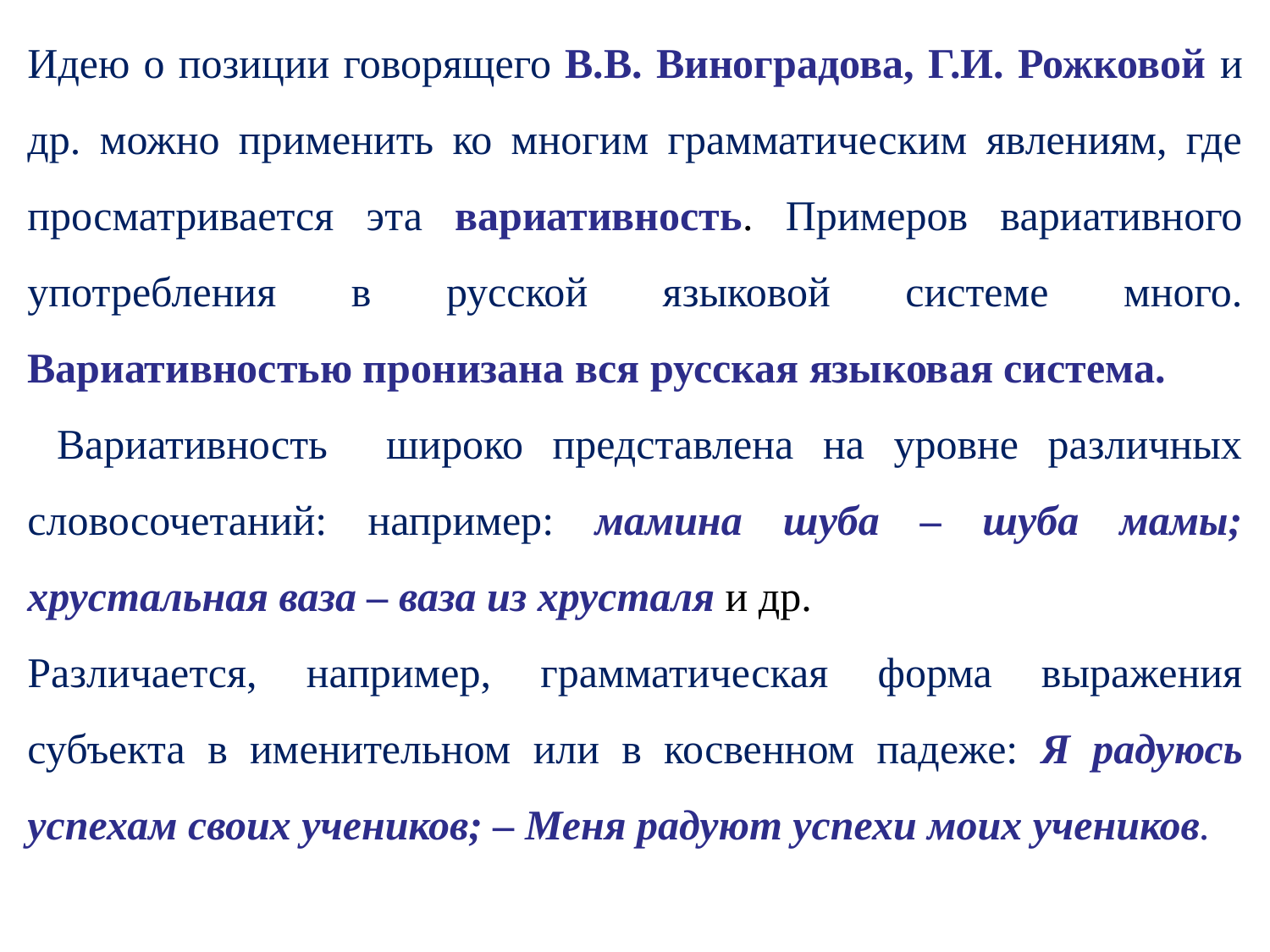

Идею о позиции говорящего В.В. Виноградова, Г.И. Рожковой и др. можно применить ко многим грамматическим явлениям, где просматривается эта вариативность. Примеров вариативного употребления в русской языковой системе много. Вариативностью пронизана вся русская языковая система.
 Вариативность  широко представлена на уровне различных словосочетаний: например: мамина шуба – шуба мамы; хрустальная ваза – ваза из хрусталя и др.
Различается, например, грамматическая форма выражения субъекта в именительном или в косвенном падеже: Я радуюсь успехам своих учеников; – Меня радуют успехи моих учеников.